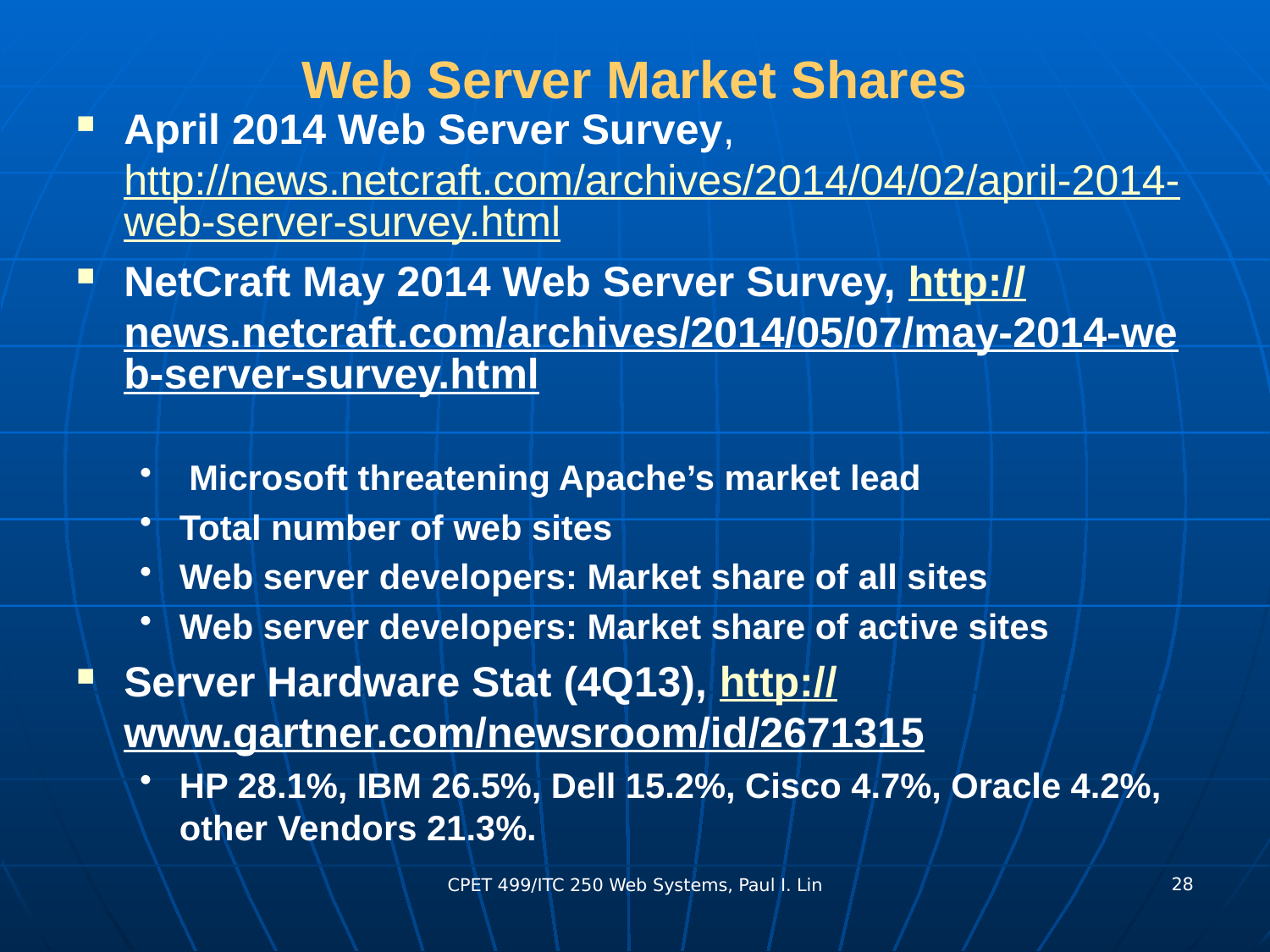

# Web Server Market Shares
April 2014 Web Server Survey, http://news.netcraft.com/archives/2014/04/02/april-2014-web-server-survey.html
NetCraft May 2014 Web Server Survey, http://news.netcraft.com/archives/2014/05/07/may-2014-web-server-survey.html
 Microsoft threatening Apache’s market lead
Total number of web sites
Web server developers: Market share of all sites
Web server developers: Market share of active sites
Server Hardware Stat (4Q13), http://www.gartner.com/newsroom/id/2671315
HP 28.1%, IBM 26.5%, Dell 15.2%, Cisco 4.7%, Oracle 4.2%, other Vendors 21.3%.
28
CPET 499/ITC 250 Web Systems, Paul I. Lin